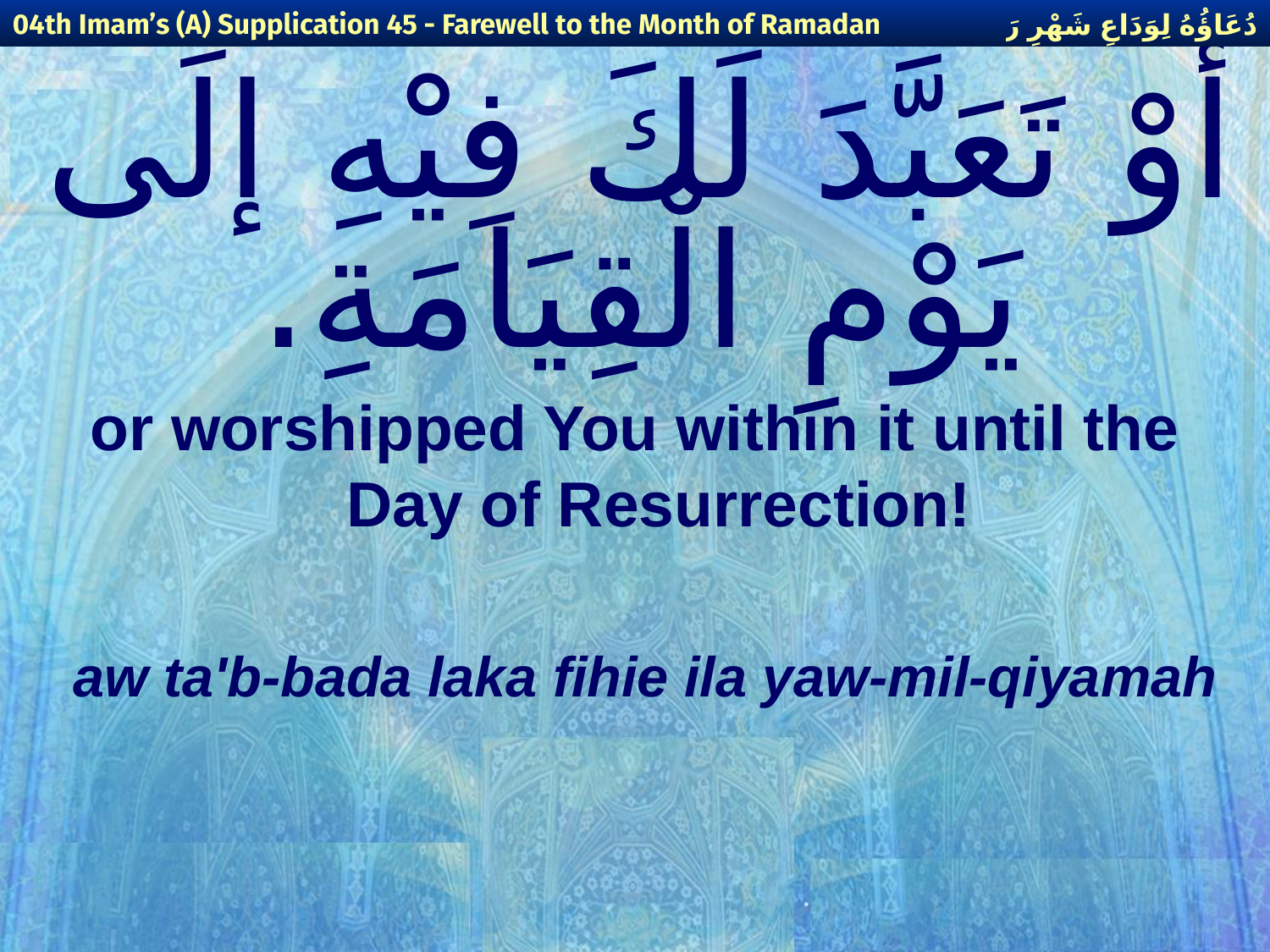

دُعَاؤُهُ لِوَدَاعِ شَهْرِ رَمَضَانَ
04th Imam’s (A) Supplication 45 - Farewell to the Month of Ramadan
# أَوْ تَعَبَّدَ لَكَ فِيْهِ إلَى يَوْمِ الْقِيَامَةِ.
or worshipped You within it until the Day of Resurrection!
aw ta'b-bada laka fihie ila yaw-mil-qiyamah